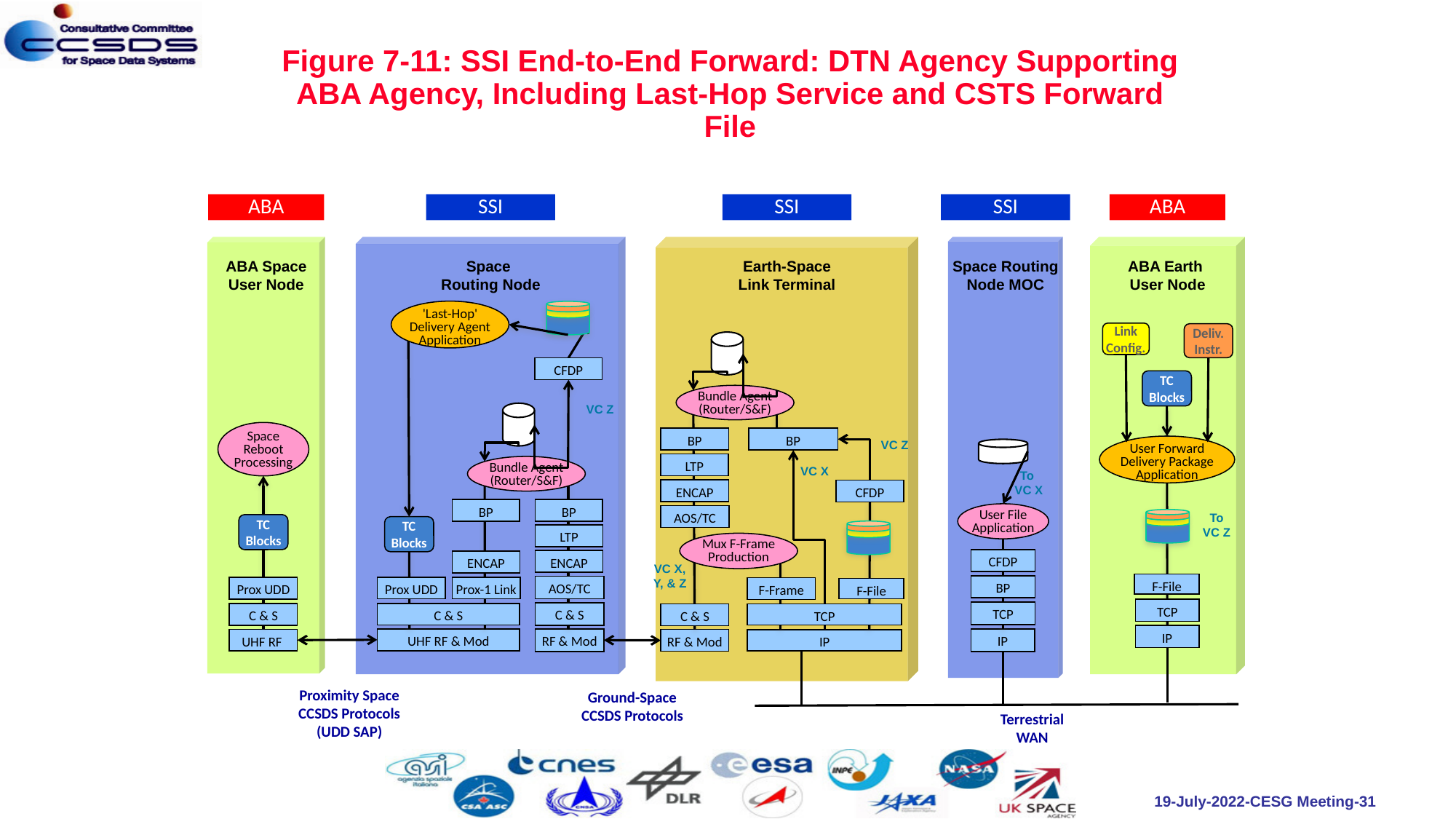

# Figure 7-11: SSI End-to-End Forward: DTN Agency Supporting ABA Agency, Including Last-Hop Service and CSTS Forward File
ABA
SSI
SSI
SSI
ABA

ABA Space User Node
Space
Routing Node
Earth-Space
Link Terminal
Space Routing Node MOC
ABA Earth
User Node
'Last-Hop'
Delivery Agent Application

Link
Config.
Deliv.
Instr.

CFDP
TC
Blocks
Bundle Agent
(Router/S&F)
VC Z

Space Reboot
Processing
BP
BP
VC Z
User Forward
Delivery Package Application

LTP
Bundle Agent
(Router/S&F)
VC X
To
VC X
ENCAP
CFDP
BP
BP
User File Application
To
VC Z
AOS/TC

TC
Blocks
TC
Blocks

LTP
Mux F-Frame
Production
CFDP
ENCAP
ENCAP
VC X,
Y, & Z
F-File
BP
AOS/TC
Prox UDD
Prox-1 Link
Prox UDD
F-Frame
F-File
TCP
TCP
C & S
C & S
C & S
C & S
TCP
IP
UHF RF & Mod
RF & Mod
IP
UHF RF
RF & Mod
IP
Proximity Space
CCSDS Protocols
(UDD SAP)
Ground-Space
CCSDS Protocols
Terrestrial
WAN